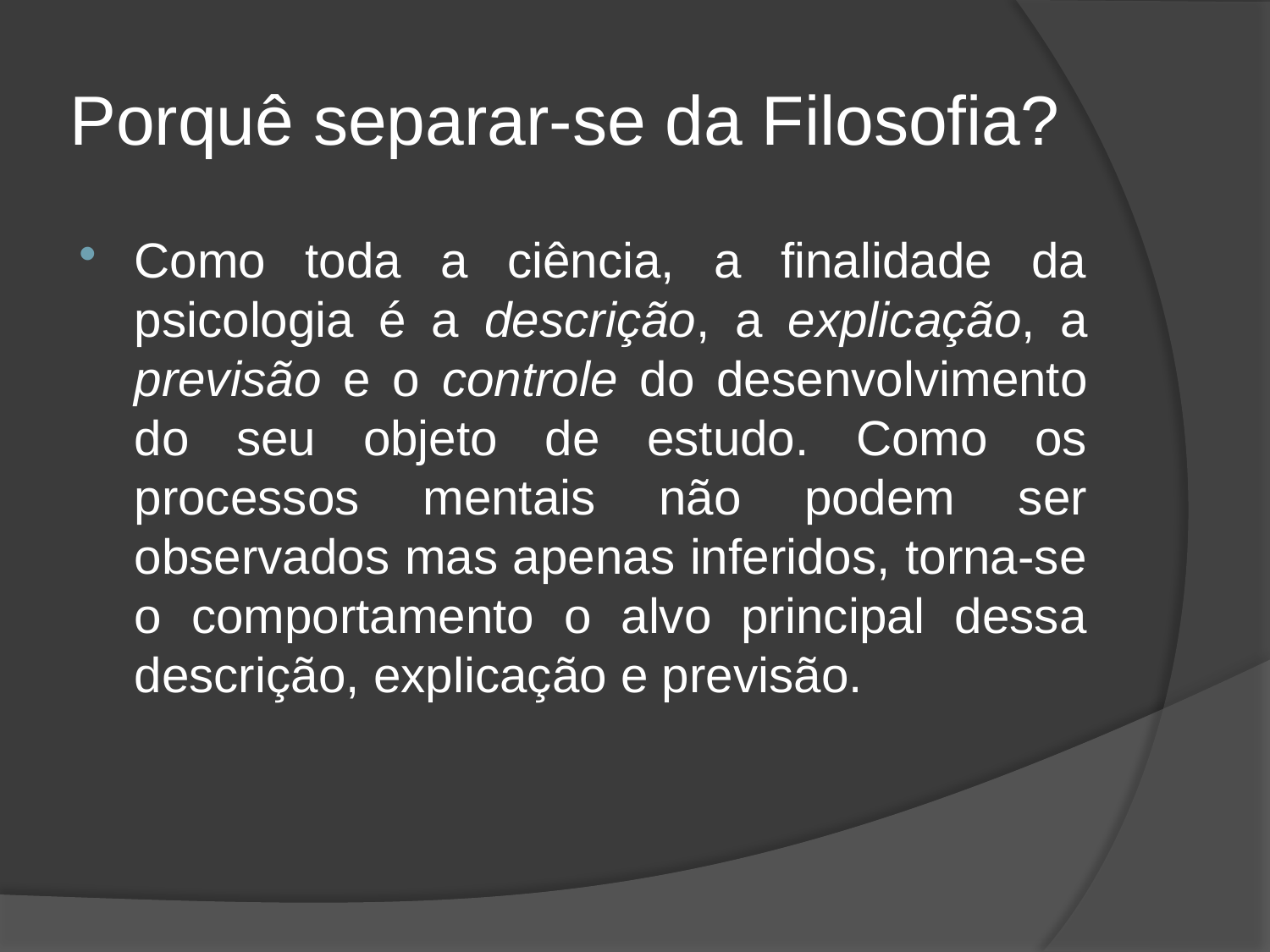

# Porquê separar-se da Filosofia?
Como toda a ciência, a finalidade da psicologia é a descrição, a explicação, a previsão e o controle do desenvolvimento do seu objeto de estudo. Como os processos mentais não podem ser observados mas apenas inferidos, torna-se o comportamento o alvo principal dessa descrição, explicação e previsão.